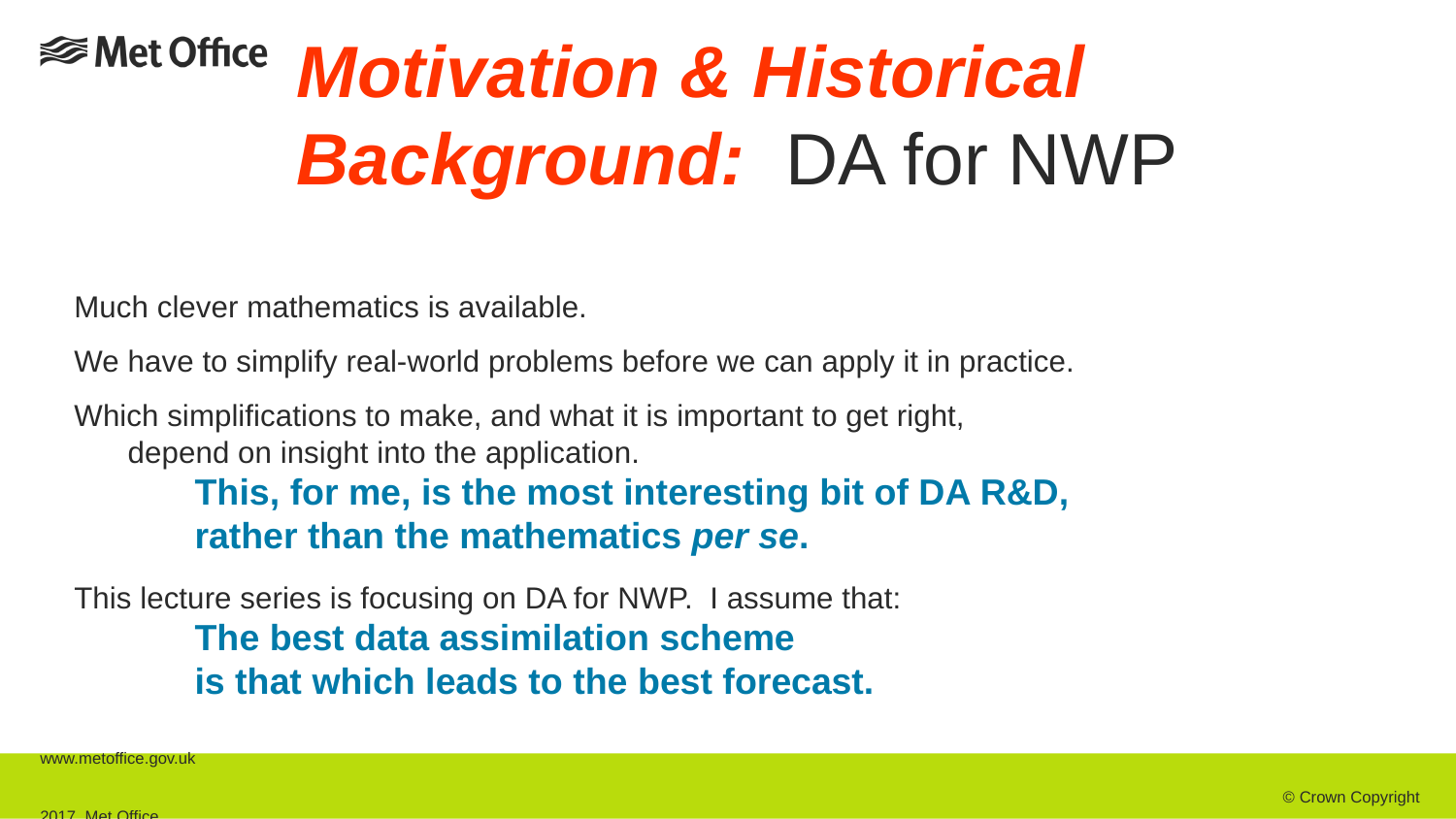

# Motivation & Historical Background:  DA for NWP
Much clever mathematics is available.
We have to simplify real-world problems before we can apply it in practice.
Which simplifications to make, and what it is important to get right,
depend on insight into the application.
	This, for me, is the most interesting bit of DA R&D,
rather than the mathematics per se.
This lecture series is focusing on DA for NWP.  I assume that:
	The best data assimilation scheme
is that which leads to the best forecast.

www.metoffice.gov.uk																									                 © Crown Copyright 2017, Met Office